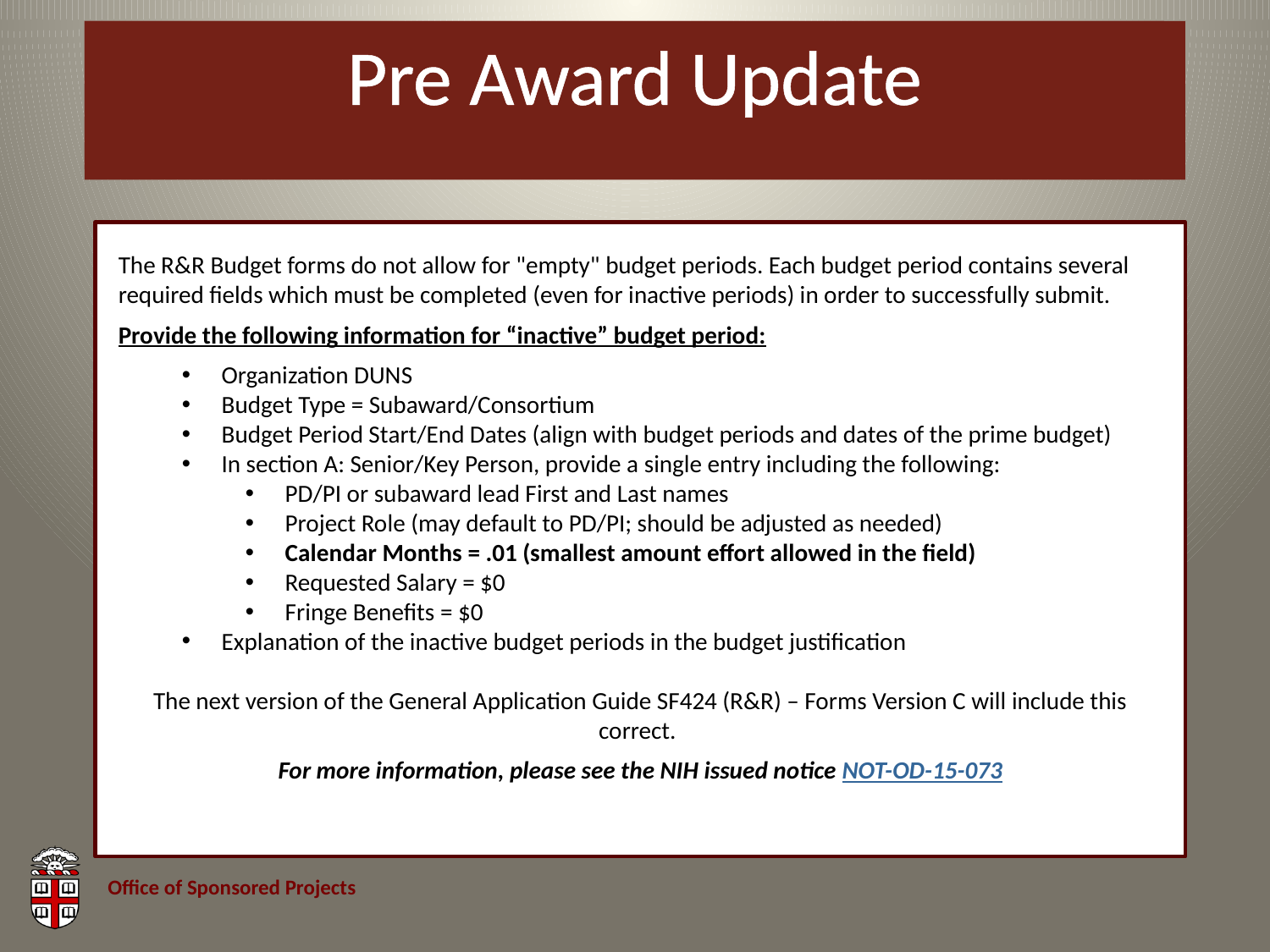

# Pre Award Update
The R&R Budget forms do not allow for "empty" budget periods. Each budget period contains several required fields which must be completed (even for inactive periods) in order to successfully submit.

Provide the following information for “inactive” budget period:

Organization DUNS
Budget Type = Subaward/Consortium
Budget Period Start/End Dates (align with budget periods and dates of the prime budget)
In section A: Senior/Key Person, provide a single entry including the following:
PD/PI or subaward lead First and Last names
Project Role (may default to PD/PI; should be adjusted as needed)
Calendar Months = .01 (smallest amount effort allowed in the field)
Requested Salary = $0
Fringe Benefits = $0
Explanation of the inactive budget periods in the budget justification

The next version of the General Application Guide SF424 (R&R) – Forms Version C will include this correct.

For more information, please see the NIH issued notice NOT-OD-15-073